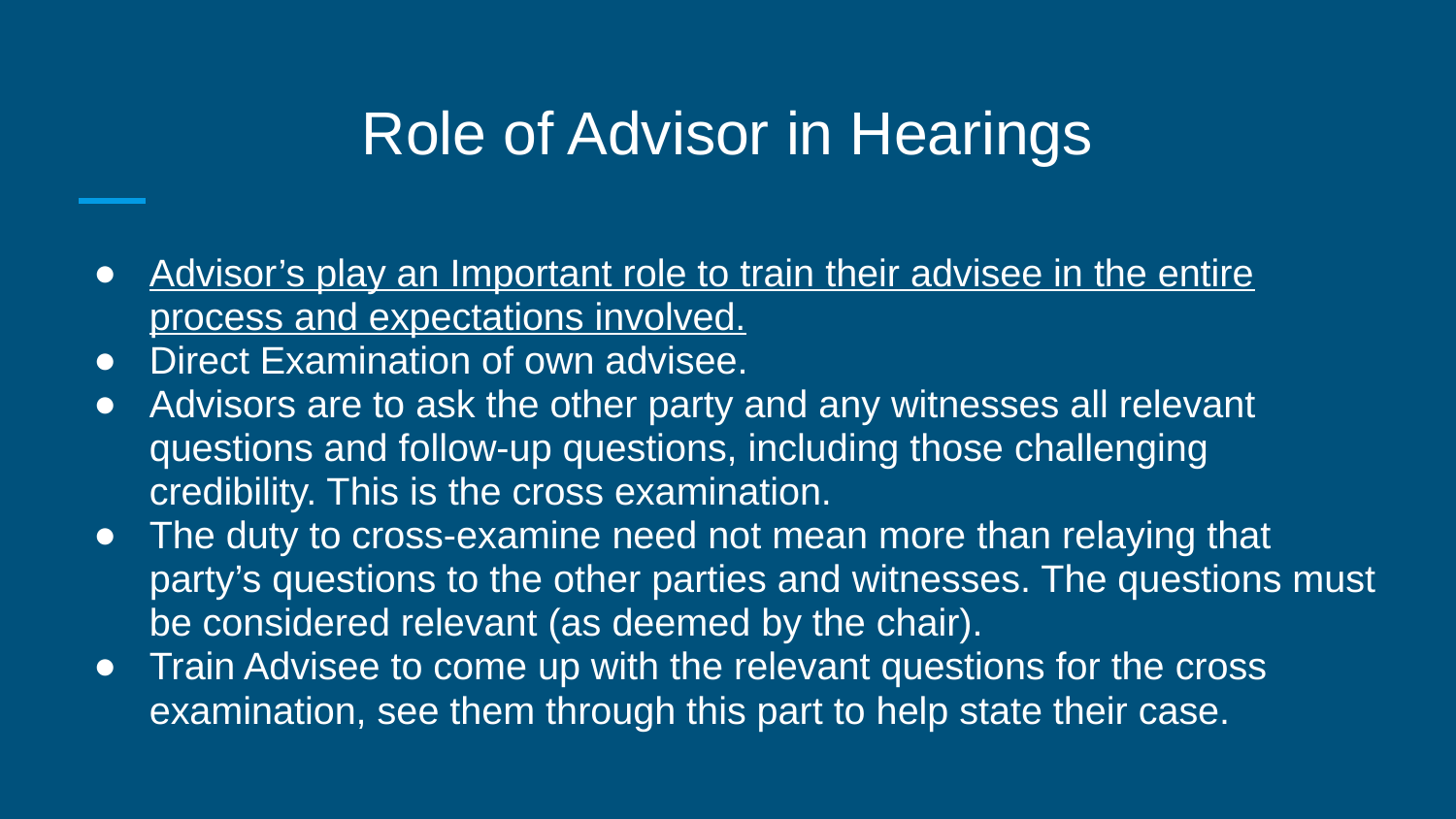

# Role of Advisor in Hearings
Advisor’s play an Important role to train their advisee in the entire process and expectations involved.
Direct Examination of own advisee.
Advisors are to ask the other party and any witnesses all relevant questions and follow-up questions, including those challenging credibility. This is the cross examination.
The duty to cross-examine need not mean more than relaying that party’s questions to the other parties and witnesses. The questions must be considered relevant (as deemed by the chair).
Train Advisee to come up with the relevant questions for the cross examination, see them through this part to help state their case.